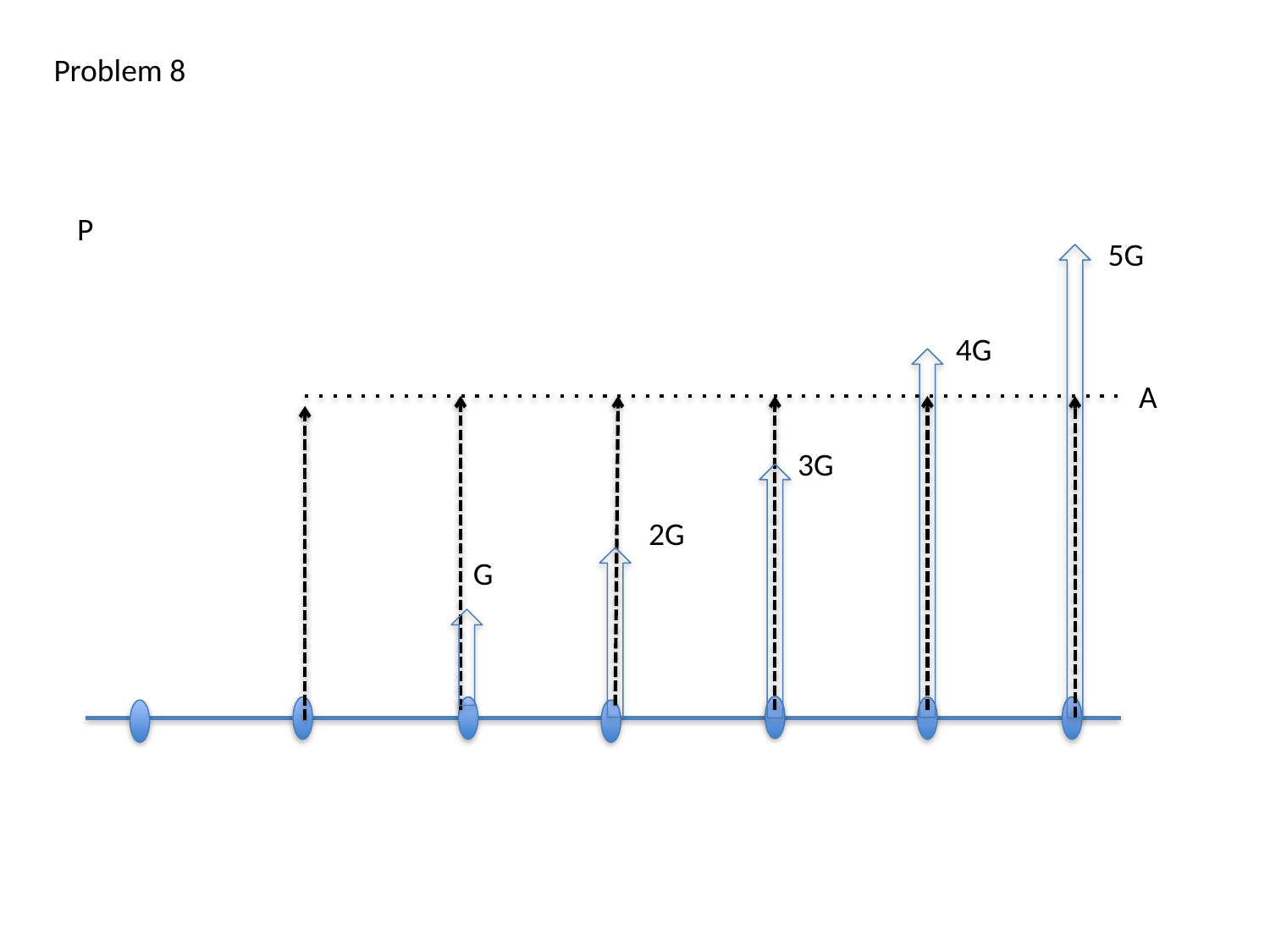

Problem 8
P
5G

4G

A
3G

2G
G